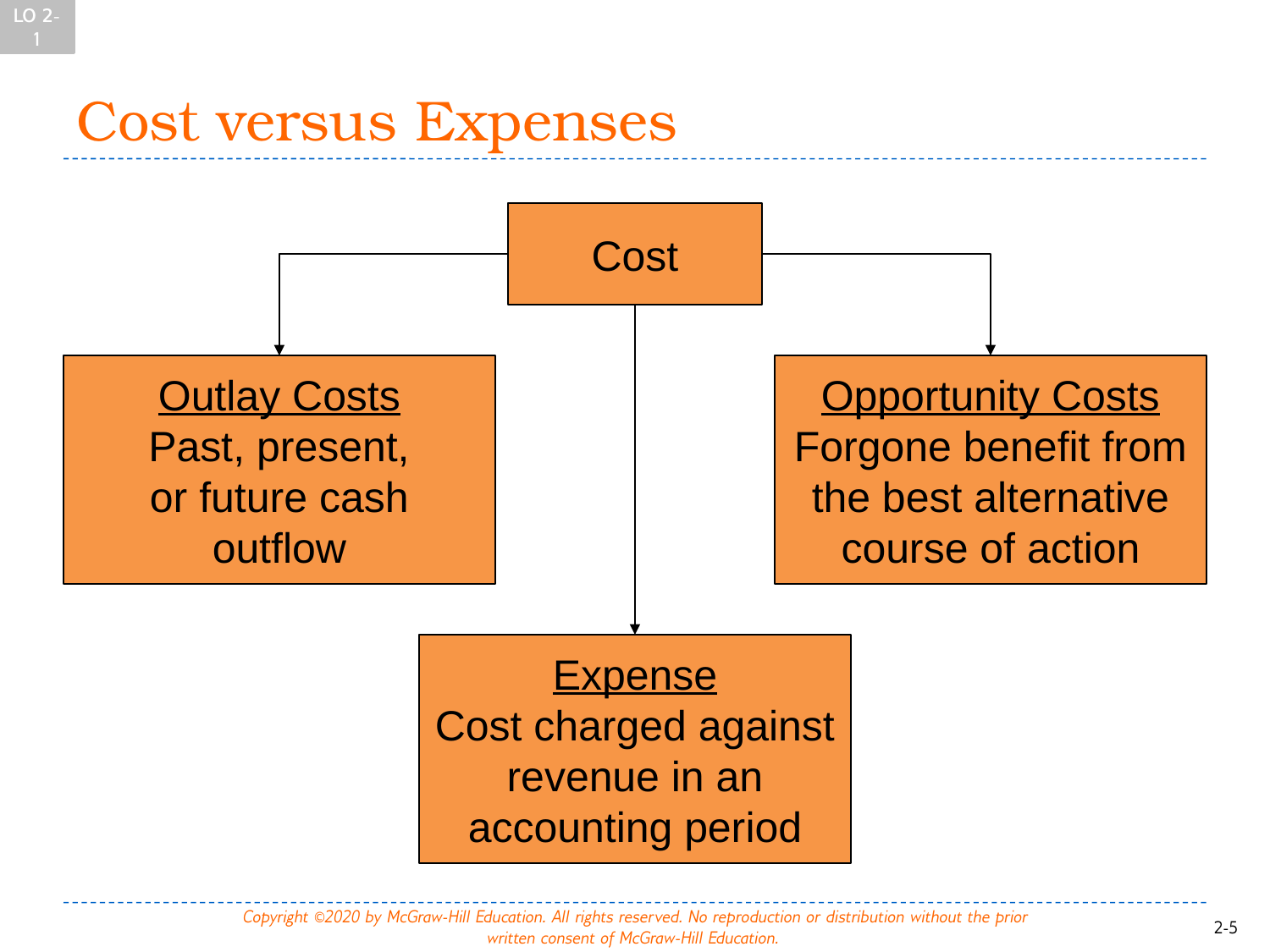

LO 2-1
# Cost versus Expenses
Cost
Opportunity Costs
Forgone benefit from
the best alternative
course of action
Outlay Costs
Past, present,
or future cash
outflow
Expense
Cost charged against
revenue in an
accounting period